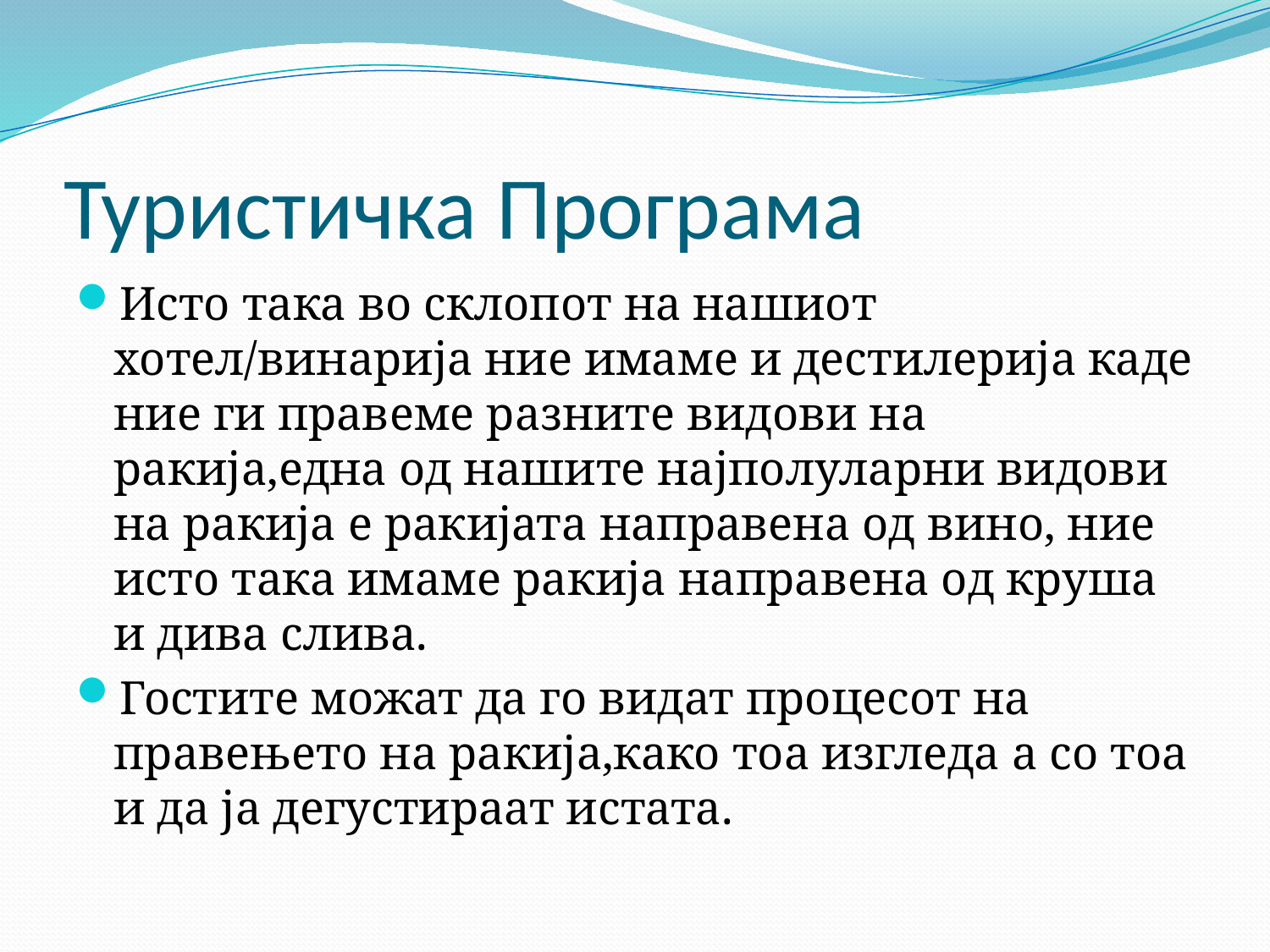

# Туристичка Програма
Исто така во склопот на нашиот хотел/винарија ние имаме и дестилерија каде ние ги правеме разните видови на ракија,една од нашите најполуларни видови на ракија е ракијата направена од вино, ние исто така имаме ракија направена од круша и дива слива.
Гостите можат да го видат процесот на правењето на ракија,како тоа изгледа а со тоа и да ја дегустираат истата.